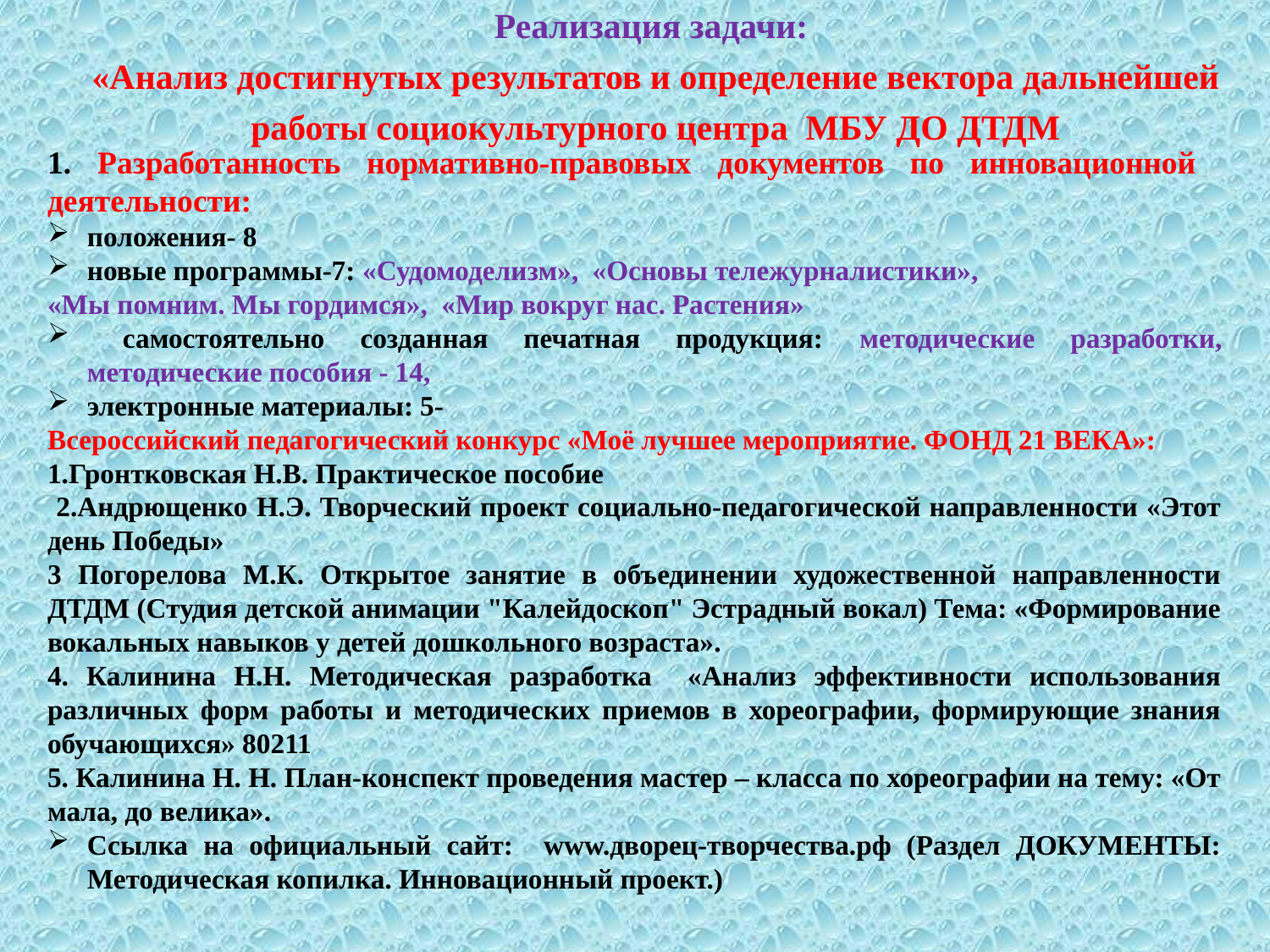

Реализация задачи:
«Анализ достигнутых результатов и определение вектора дальнейшей работы социокультурного центра  МБУ ДО ДТДМ
1. Разработанность нормативно-правовых документов по инновационной  деятельности:
положения- 8
новые программы-7: «Судомоделизм»,  «Основы тележурналистики»,
«Мы помним. Мы гордимся»,  «Мир вокруг нас. Растения»
 самостоятельно созданная печатная продукция: методические разработки, методические пособия - 14,
электронные материалы: 5-
Всероссийский педагогический конкурс «Моё лучшее мероприятие. ФОНД 21 ВЕКА»:
1.Гронтковская Н.В. Практическое пособие
 2.Андрющенко Н.Э. Творческий проект социально-педагогической направленности «Этот день Победы»
3 Погорелова М.К. Открытое занятие в объединении художественной направленности ДТДМ (Студия детской анимации "Калейдоскоп" Эстрадный вокал) Тема: «Формирование вокальных навыков у детей дошкольного возраста».
4. Калинина Н.Н. Методическая разработка  «Анализ эффективности использования различных форм работы и методических приемов в хореографии, формирующие знания обучающихся» 80211
5. Калинина Н. Н. План-конспект проведения мастер – класса по хореографии на тему: «От мала, до велика».
Ссылка на официальный сайт:  www.дворец-творчества.рф (Раздел ДОКУМЕНТЫ: Методическая копилка. Инновационный проект.)